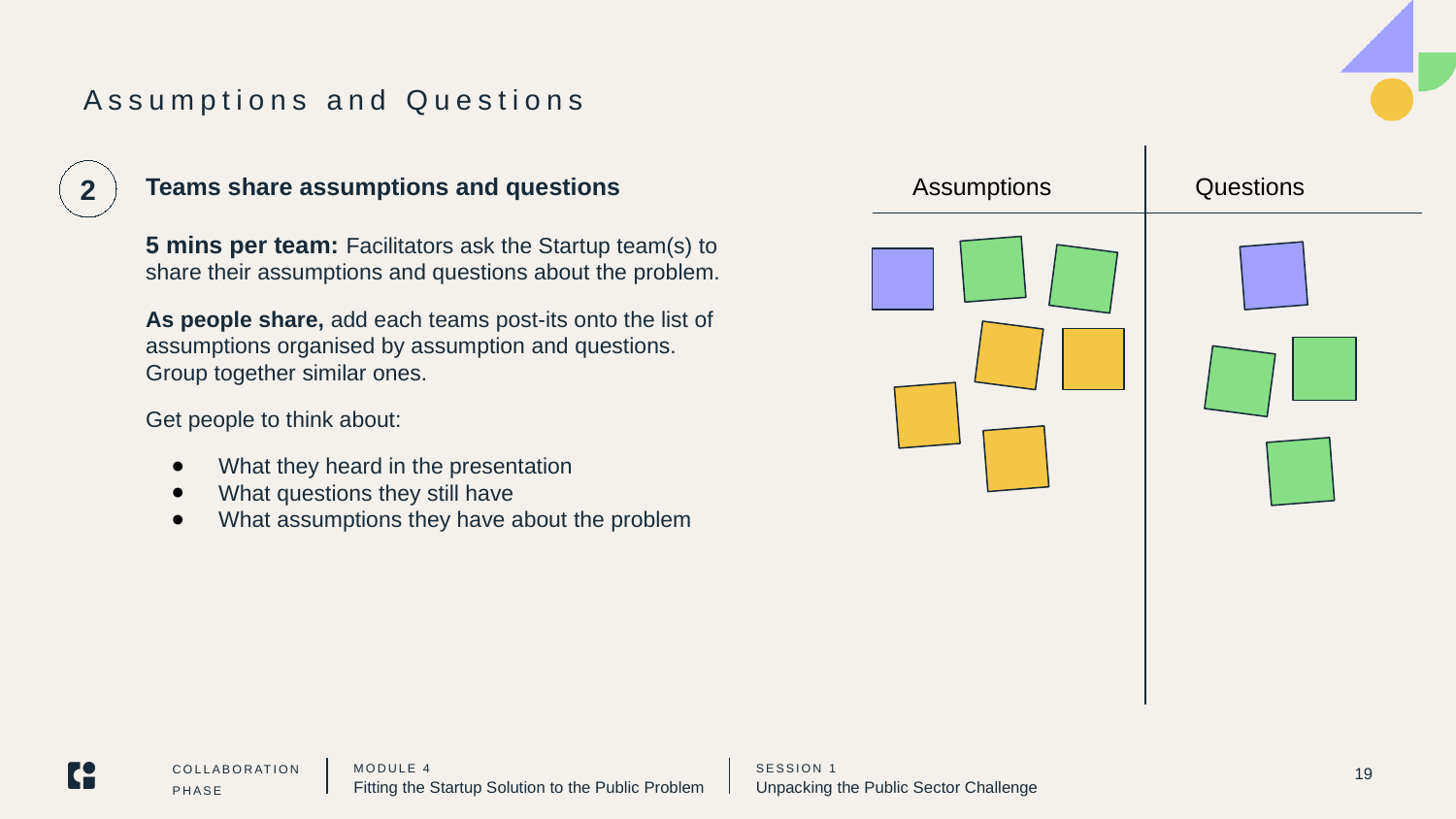

# Assumptions and Questions
Teams share assumptions and questions

5 mins per team: Facilitators ask the Startup team(s) to share their assumptions and questions about the problem.
As people share, add each teams post-its onto the list of assumptions organised by assumption and questions. Group together similar ones.
Get people to think about:
What they heard in the presentation
What questions they still have
What assumptions they have about the problem

Assumptions
Questions
2

19